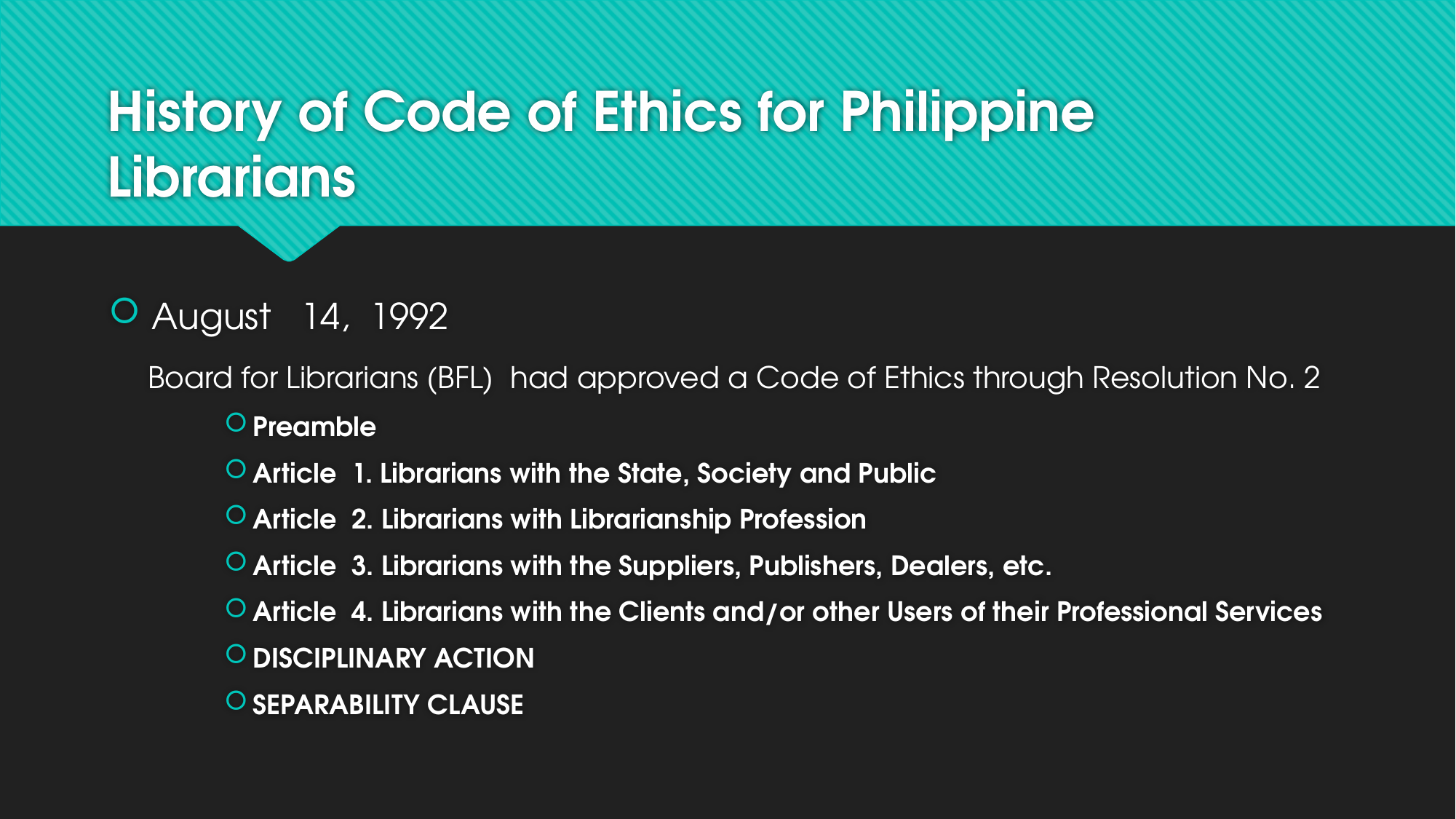

# History of Code of Ethics for Philippine Librarians
August   14,  1992
    Board for Librarians (BFL)  had approved a Code of Ethics through Resolution No. 2
Preamble
Article  1. Librarians with the State, Society and Public
Article  2. Librarians with Librarianship Profession
Article  3. Librarians with the Suppliers, Publishers, Dealers, etc.
Article  4. Librarians with the Clients and/or other Users of their Professional Services
DISCIPLINARY ACTION
SEPARABILITY CLAUSE